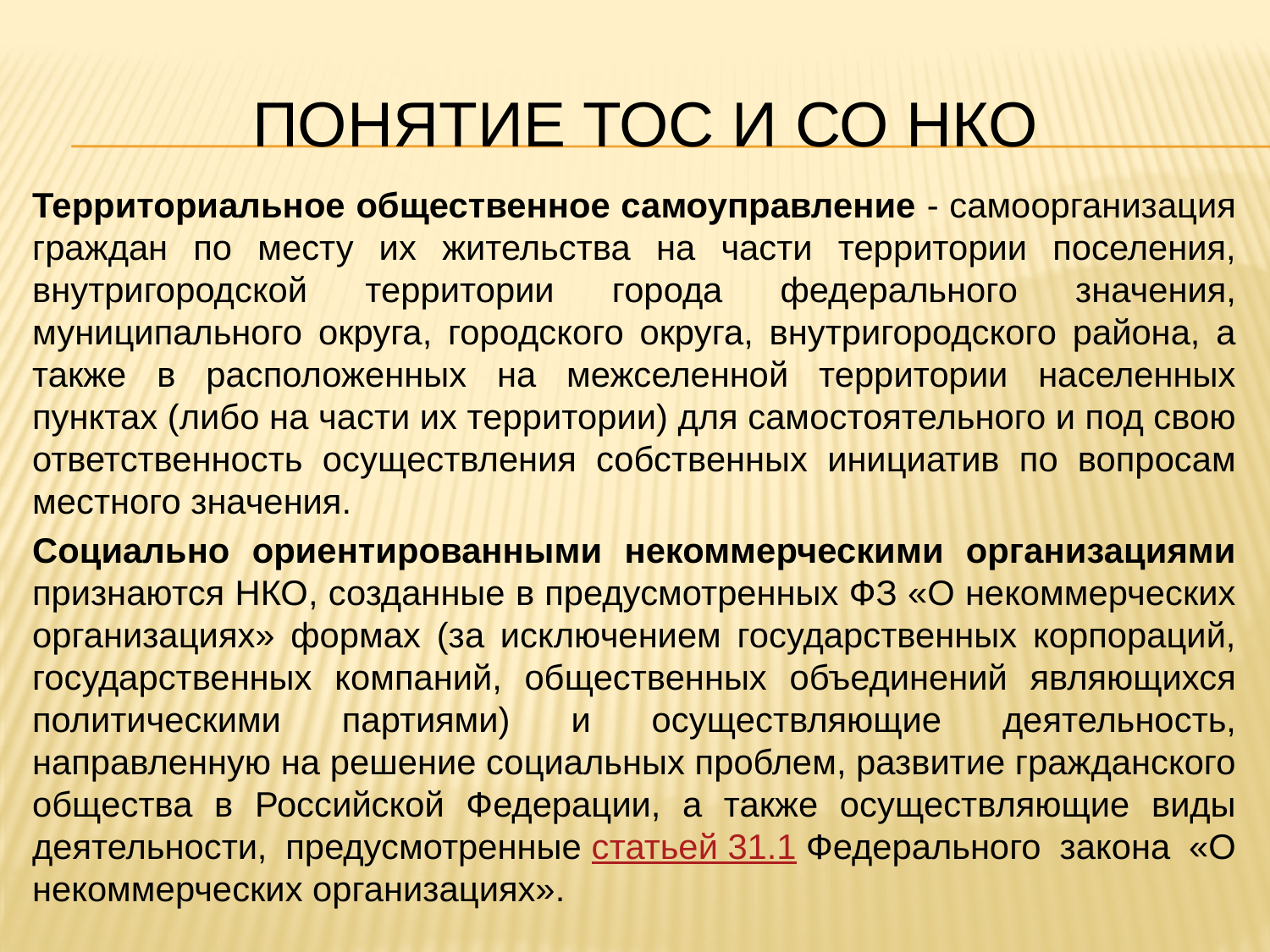

# Понятие ТОС и СО НКО
Территориальное общественное самоуправление - самоорганизация граждан по месту их жительства на части территории поселения, внутригородской территории города федерального значения, муниципального округа, городского округа, внутригородского района, а также в расположенных на межселенной территории населенных пунктах (либо на части их территории) для самостоятельного и под свою ответственность осуществления собственных инициатив по вопросам местного значения.
Социально ориентированными некоммерческими организациями признаются НКО, созданные в предусмотренных ФЗ «О некоммерческих организациях» формах (за исключением государственных корпораций, государственных компаний, общественных объединений являющихся политическими партиями) и осуществляющие деятельность, направленную на решение социальных проблем, развитие гражданского общества в Российской Федерации, а также осуществляющие виды деятельности, предусмотренные статьей 31.1 Федерального закона «О некоммерческих организациях».